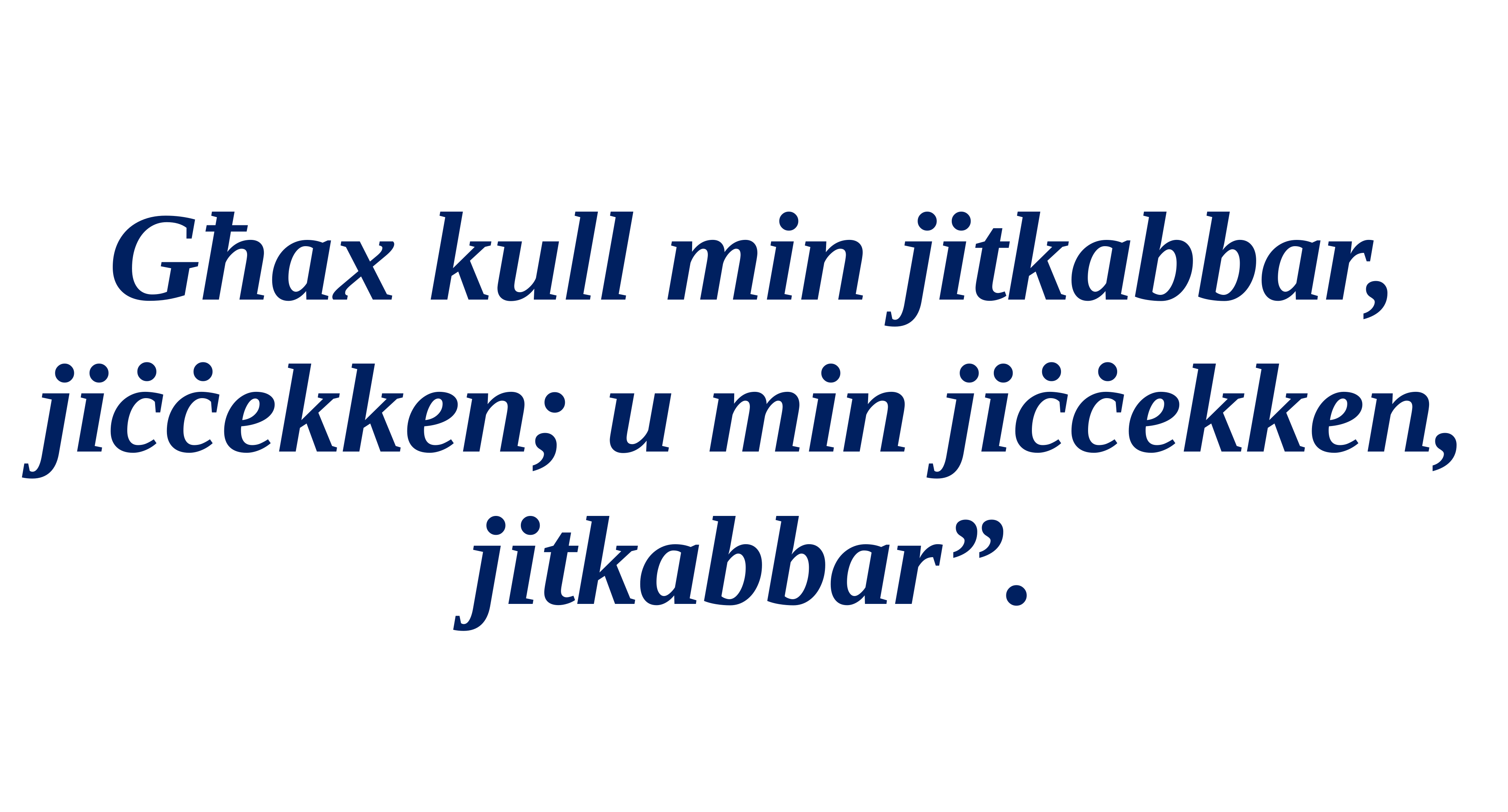

Għax kull min jitkabbar, jiċċekken; u min jiċċekken, jitkabbar”.